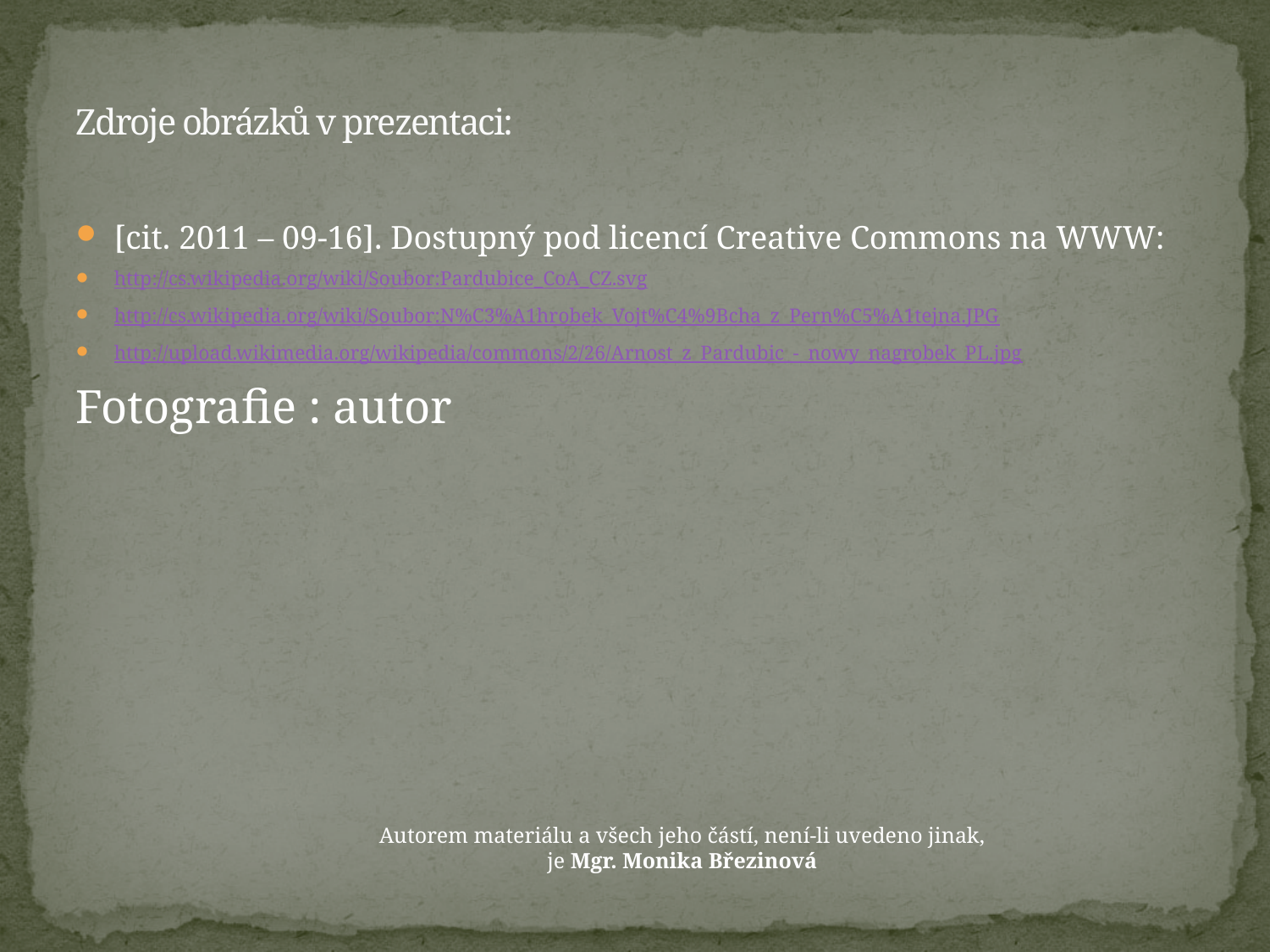

# Zdroje obrázků v prezentaci:
[cit. 2011 – 09-16]. Dostupný pod licencí Creative Commons na WWW:
http://cs.wikipedia.org/wiki/Soubor:Pardubice_CoA_CZ.svg
http://cs.wikipedia.org/wiki/Soubor:N%C3%A1hrobek_Vojt%C4%9Bcha_z_Pern%C5%A1tejna.JPG
http://upload.wikimedia.org/wikipedia/commons/2/26/Arnost_z_Pardubic_-_nowy_nagrobek_PL.jpg
Fotografie : autor

Autorem materiálu a všech jeho částí, není-li uvedeno jinak, je Mgr. Monika Březinová